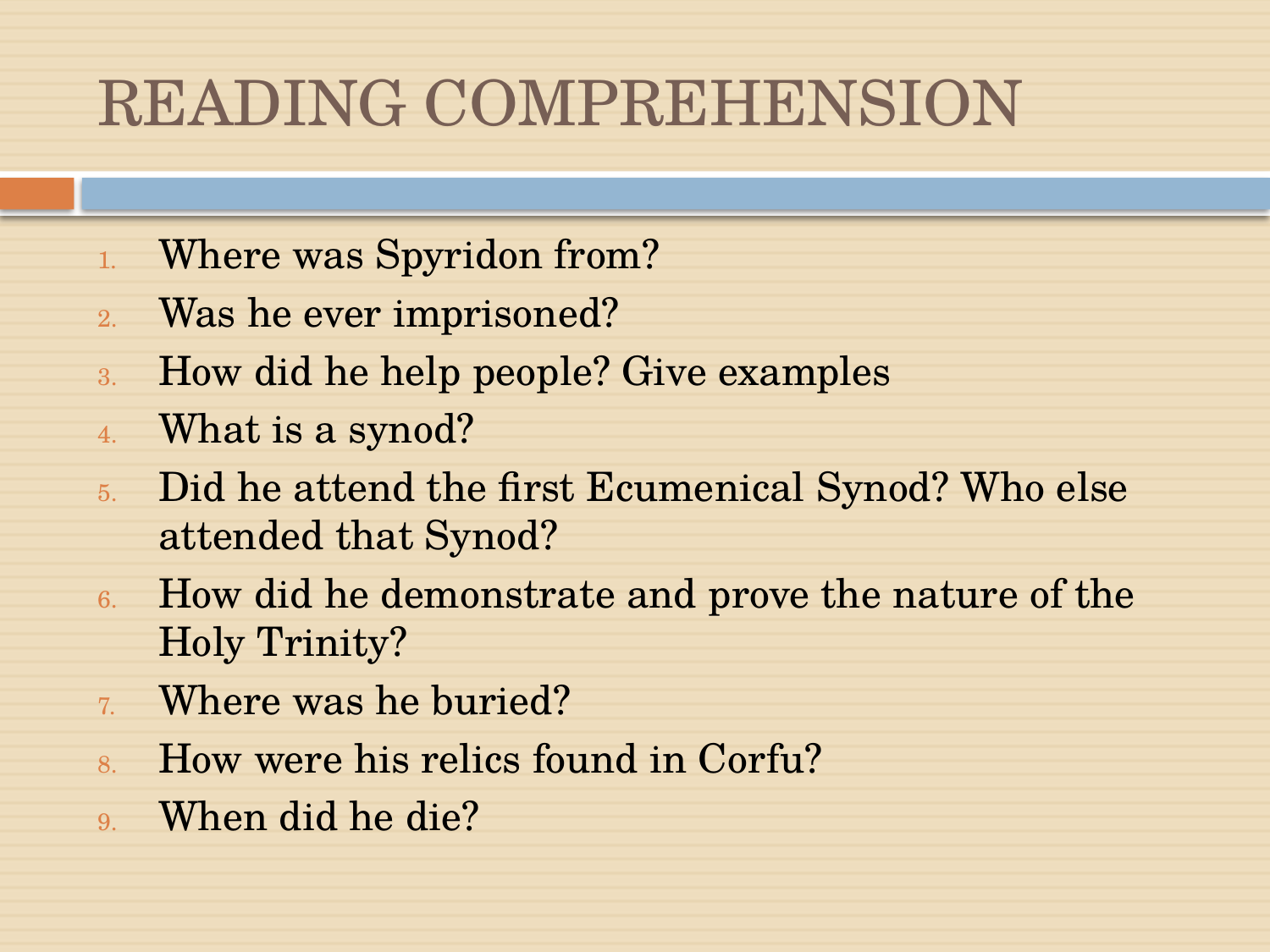

# READING COMPREHENSION
Where was Spyridon from?
Was he ever imprisoned?
How did he help people? Give examples
What is a synod?
Did he attend the first Ecumenical Synod? Who else attended that Synod?
How did he demonstrate and prove the nature of the Holy Trinity?
Where was he buried?
How were his relics found in Corfu?
When did he die?